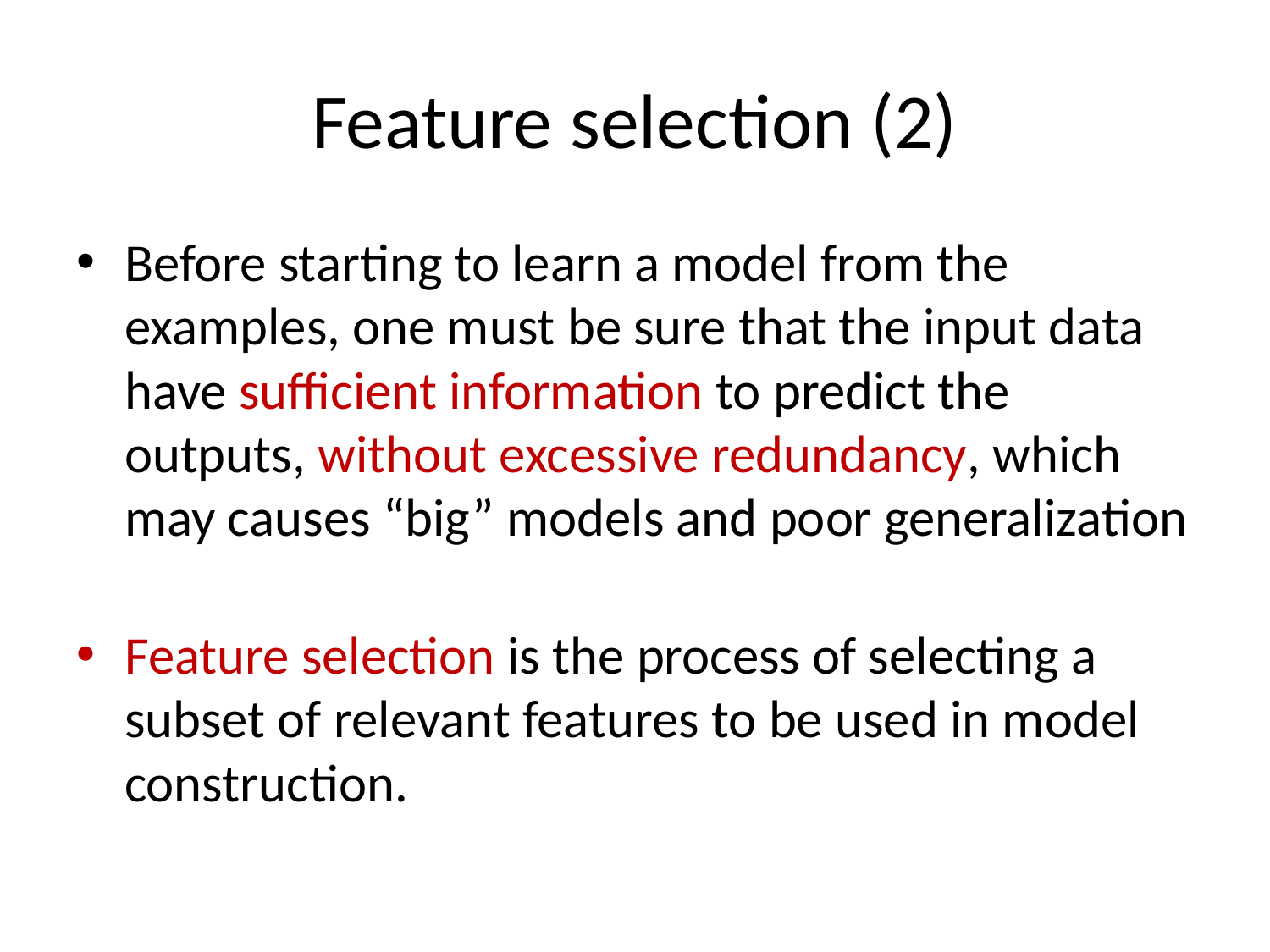

# Feature selection (2)
Before starting to learn a model from the examples, one must be sure that the input data have sufficient information to predict the outputs, without excessive redundancy, which may causes “big” models and poor generalization
Feature selection is the process of selecting a subset of relevant features to be used in model construction.